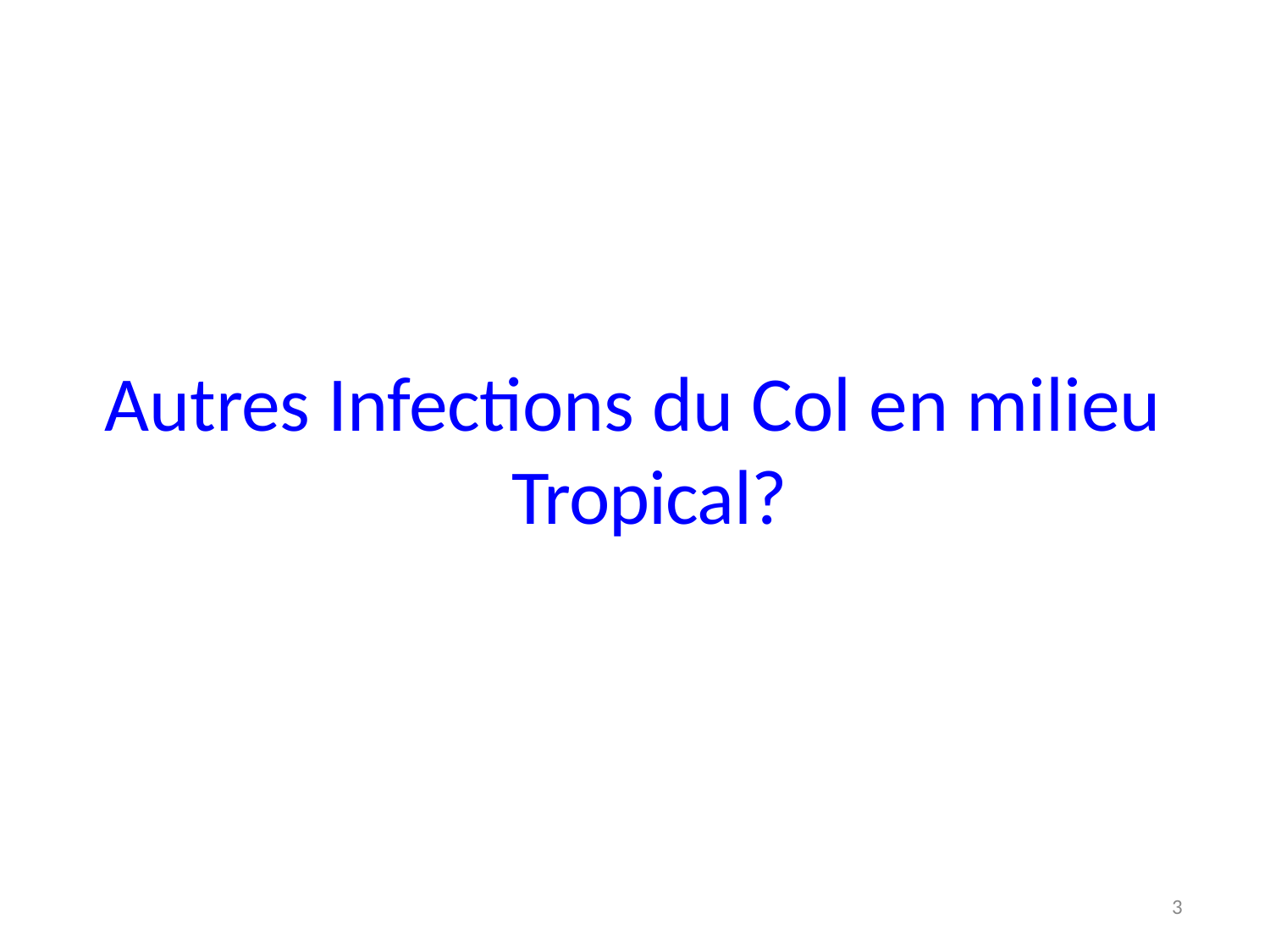

# Autres Infections du Col en milieu  Tropical?
3